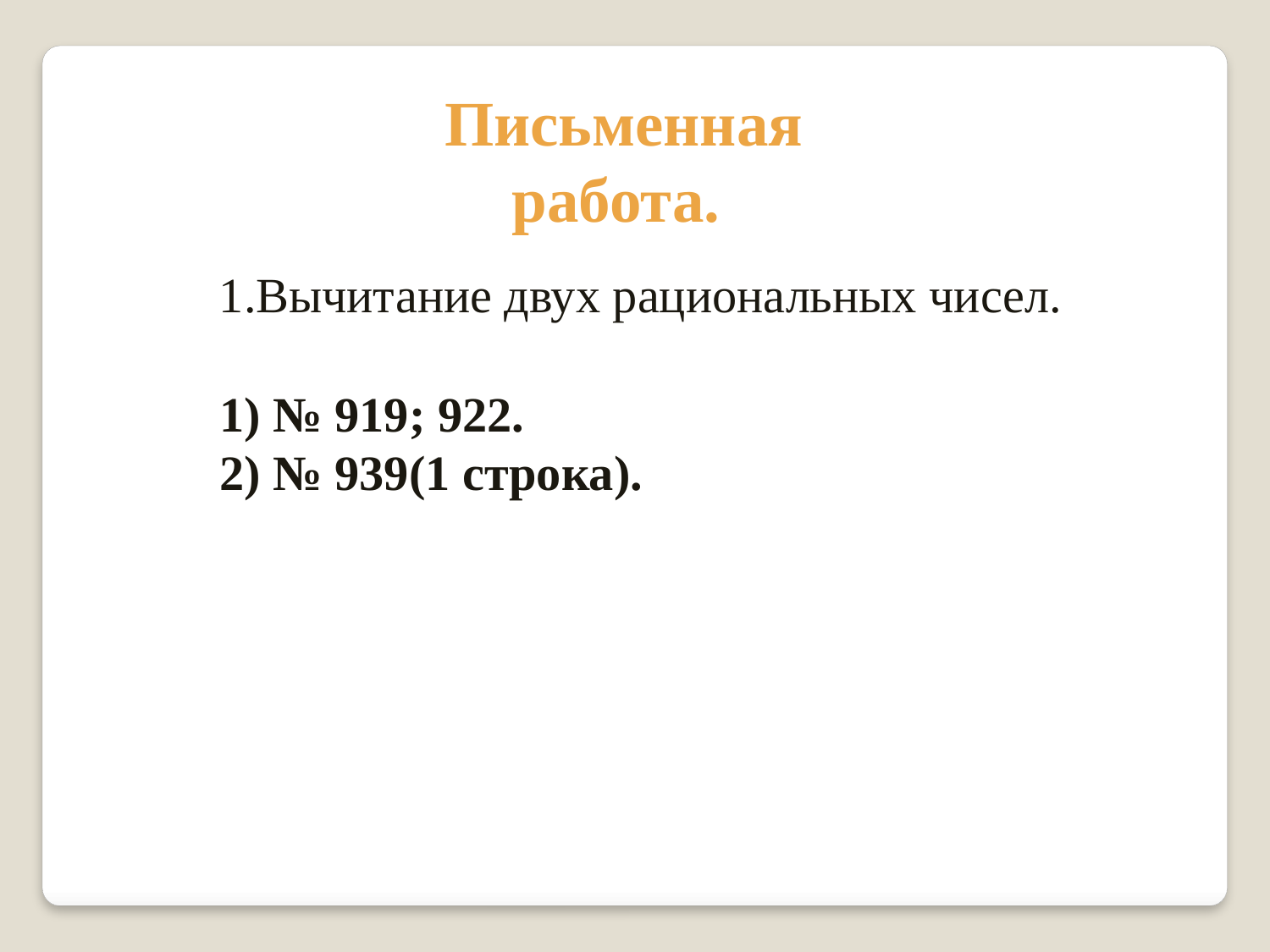

Письменная  работа.
Вычитание двух рациональных чисел.

1) № 919; 922.
2) № 939(1 строка).